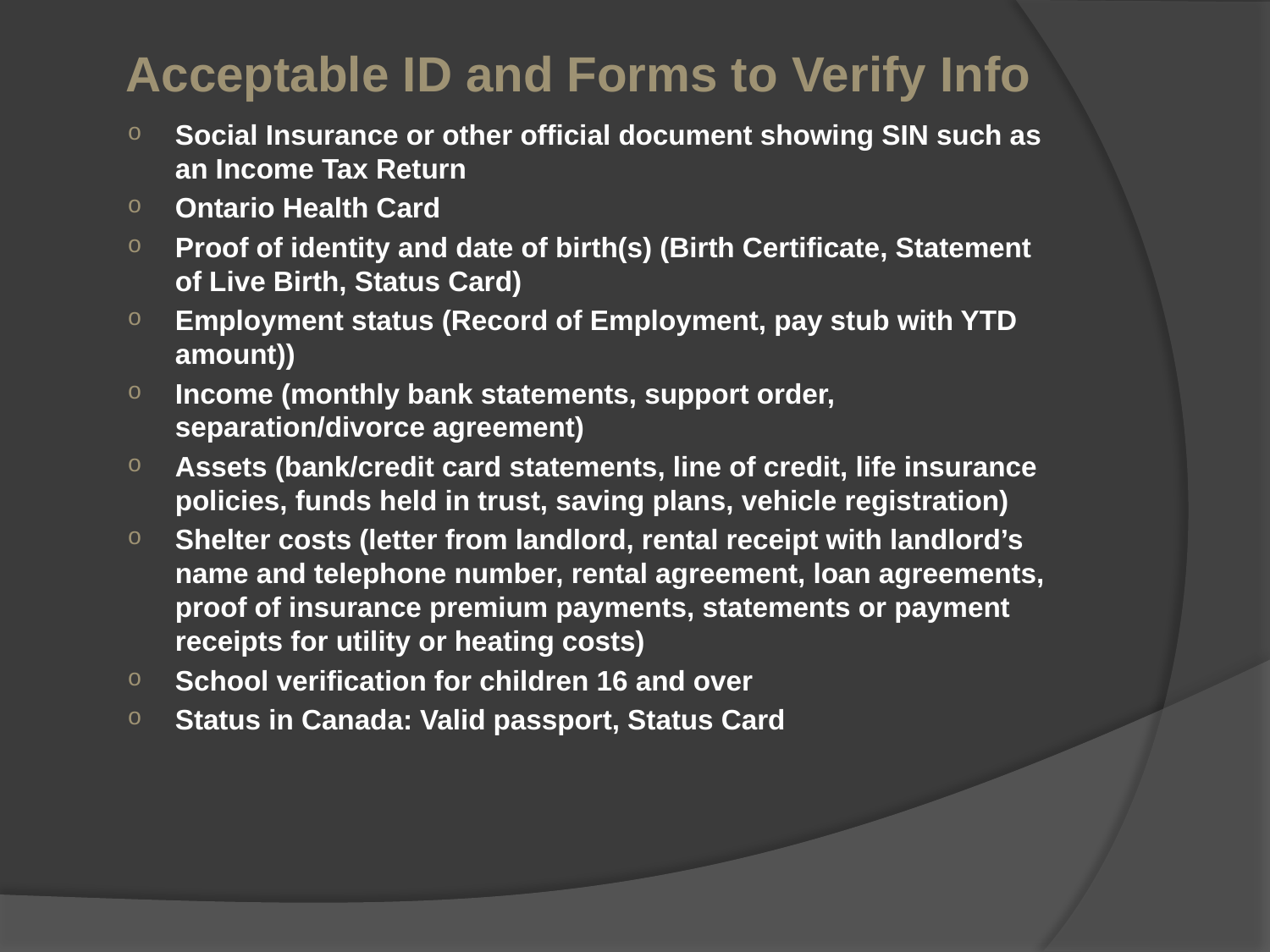

Acceptable ID and Forms to Verify Info
Social Insurance or other official document showing SIN such as an Income Tax Return
Ontario Health Card
Proof of identity and date of birth(s) (Birth Certificate, Statement of Live Birth, Status Card)
Employment status (Record of Employment, pay stub with YTD amount))
Income (monthly bank statements, support order, separation/divorce agreement)
Assets (bank/credit card statements, line of credit, life insurance policies, funds held in trust, saving plans, vehicle registration)
Shelter costs (letter from landlord, rental receipt with landlord’s name and telephone number, rental agreement, loan agreements, proof of insurance premium payments, statements or payment receipts for utility or heating costs)
School verification for children 16 and over
Status in Canada: Valid passport, Status Card